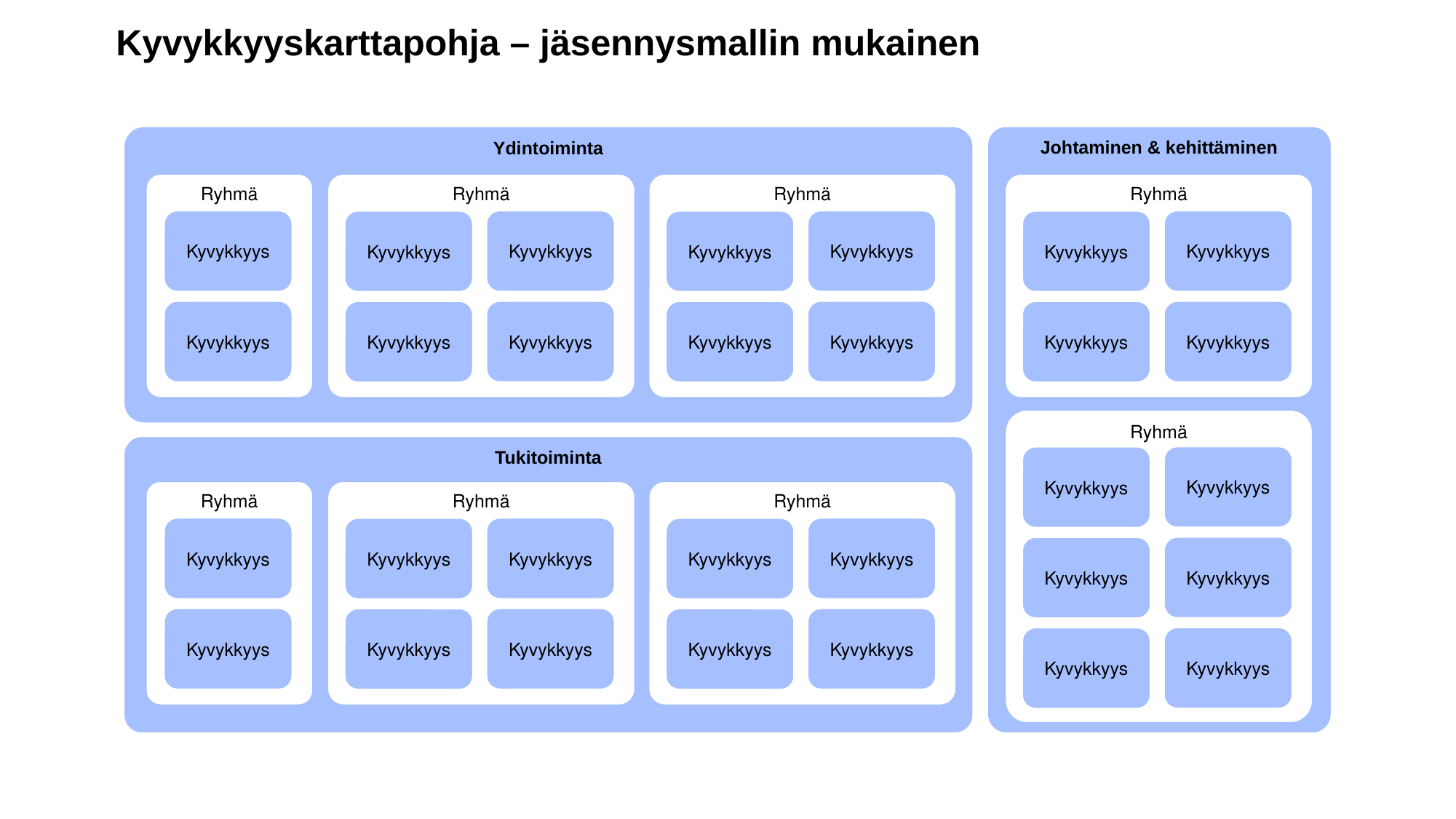

Kyvykkyyskarttapohja – jäsennysmallin mukainen
Ydintoiminta
Johtaminen & kehittäminen
Ryhmä
Ryhmä
Ryhmä
Ryhmä
Kyvykkyys
Kyvykkyys
Kyvykkyys
Kyvykkyys
Kyvykkyys
Kyvykkyys
Kyvykkyys
Kyvykkyys
Kyvykkyys
Kyvykkyys
Kyvykkyys
Kyvykkyys
Kyvykkyys
Kyvykkyys
Ryhmä
Tukitoiminta
Kyvykkyys
Kyvykkyys
Ryhmä
Ryhmä
Ryhmä
Kyvykkyys
Kyvykkyys
Kyvykkyys
Kyvykkyys
Kyvykkyys
Kyvykkyys
Kyvykkyys
Kyvykkyys
Kyvykkyys
Kyvykkyys
Kyvykkyys
Kyvykkyys
Kyvykkyys
Kyvykkyys